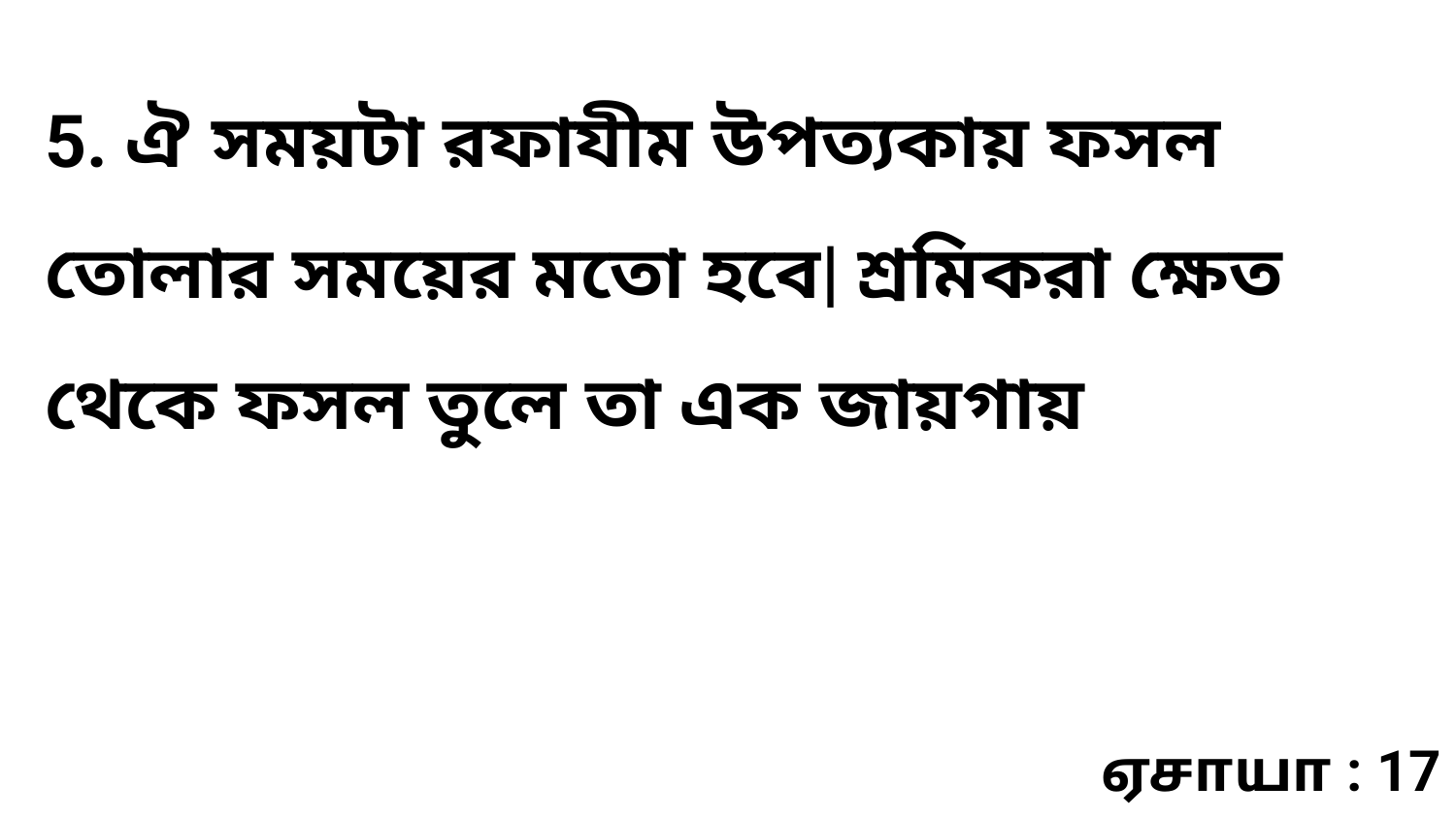

5. ঐ সময়টা রফাযীম উপত্যকায় ফসল তোলার সময়ের মতো হবে| শ্রমিকরা ক্ষেত থেকে ফসল তুলে তা এক জায়গায়
ஏசாயா : 17